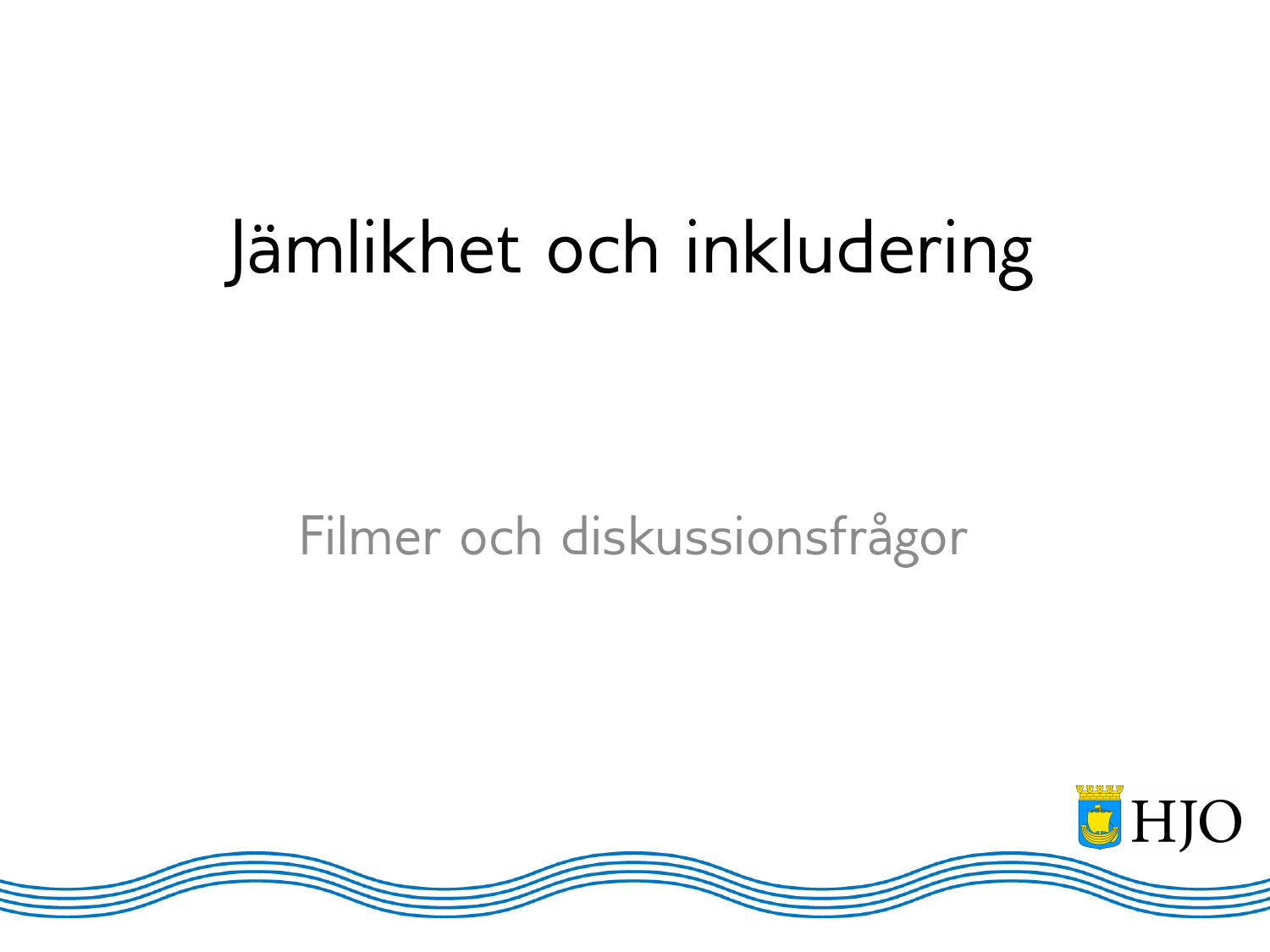

# Jämlikhet och inkludering
Filmer och diskussionsfrågor